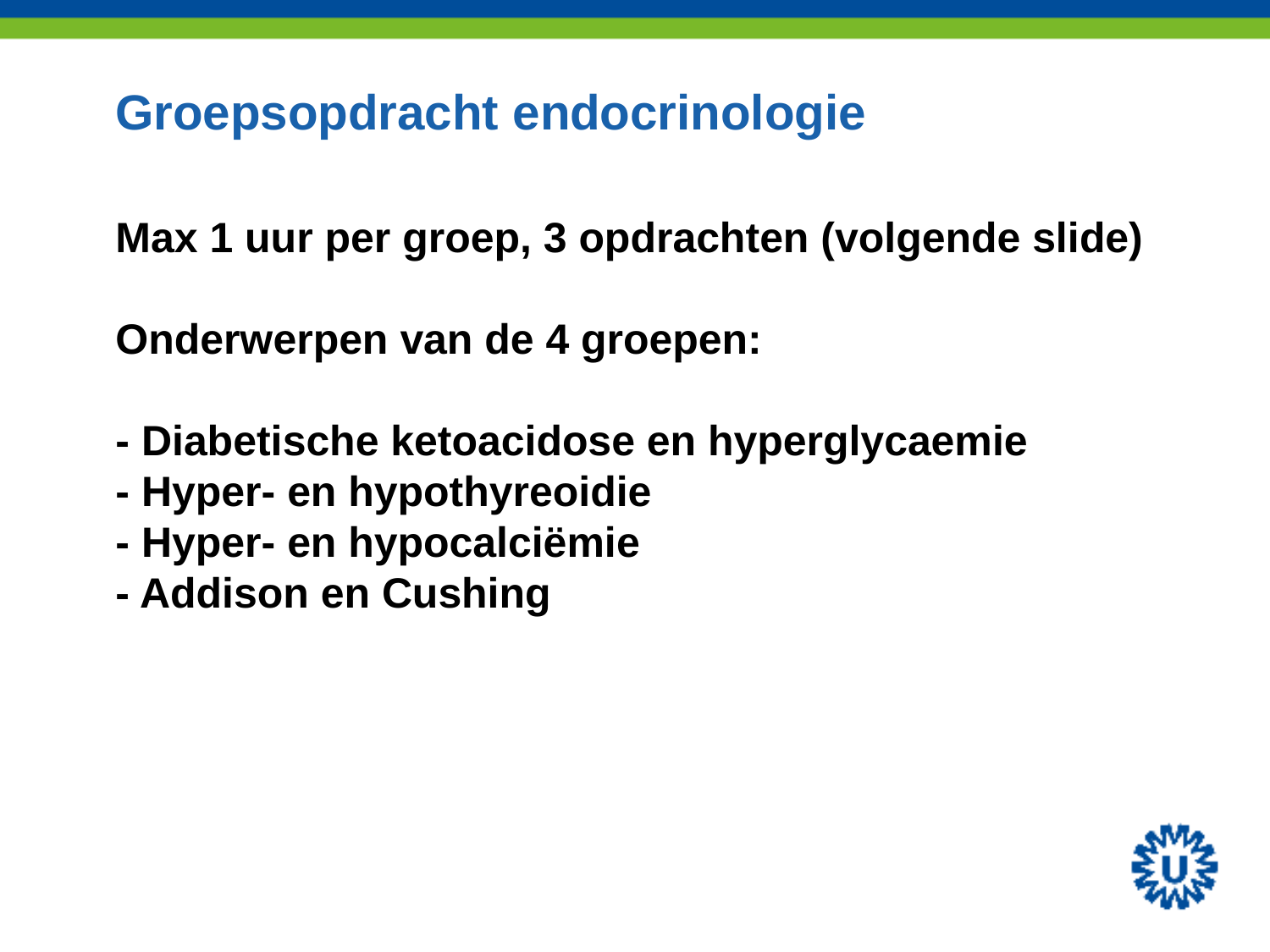

# Groepsopdracht endocrinologie
Max 1 uur per groep, 3 opdrachten (volgende slide)

Onderwerpen van de 4 groepen:

- Diabetische ketoacidose en hyperglycaemie
- Hyper- en hypothyreoidie
- Hyper- en hypocalciëmie
- Addison en Cushing